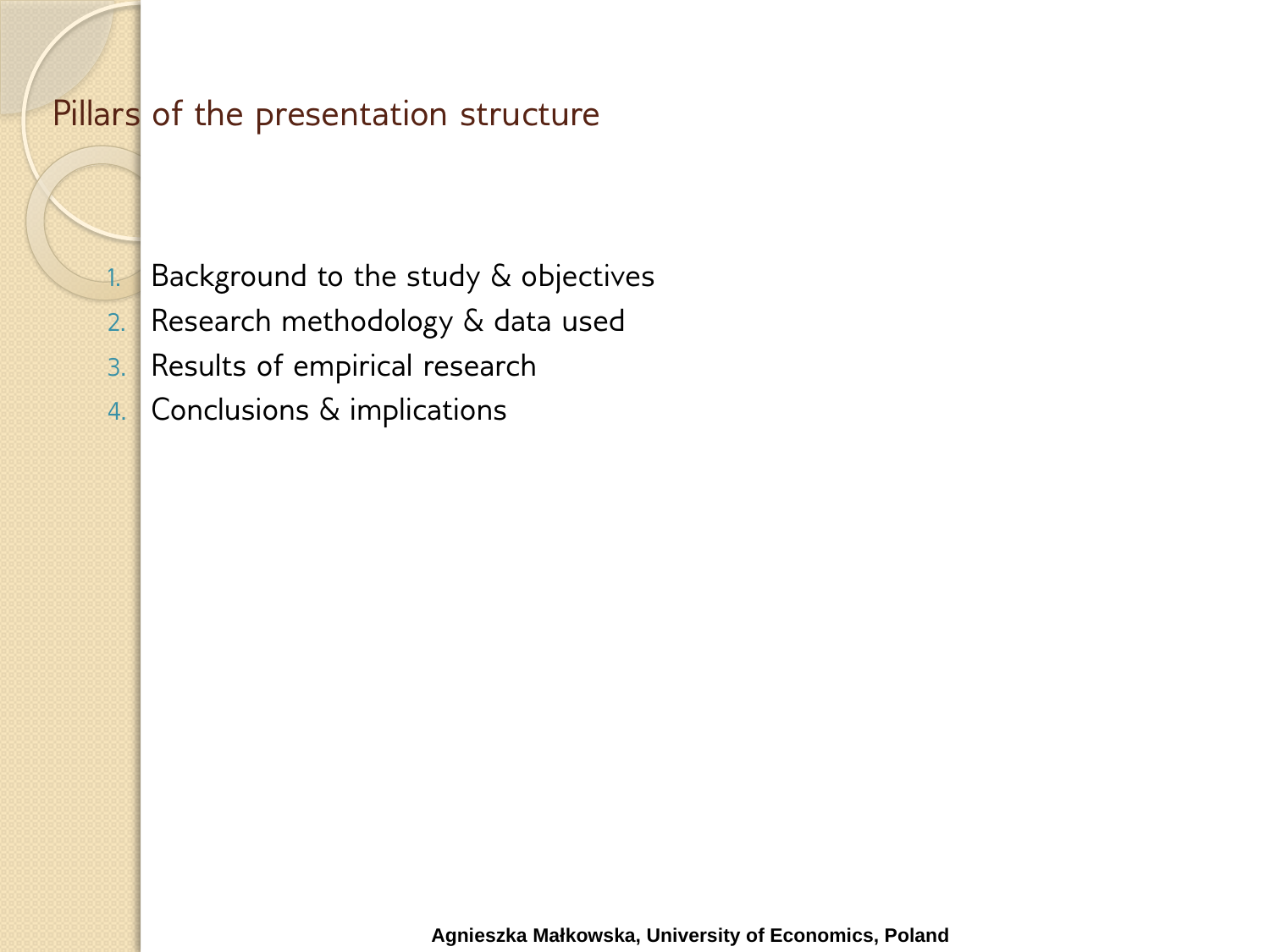

# Pillars of the presentation structure
Background to the study & objectives
Research methodology & data used
Results of empirical research
Conclusions & implications